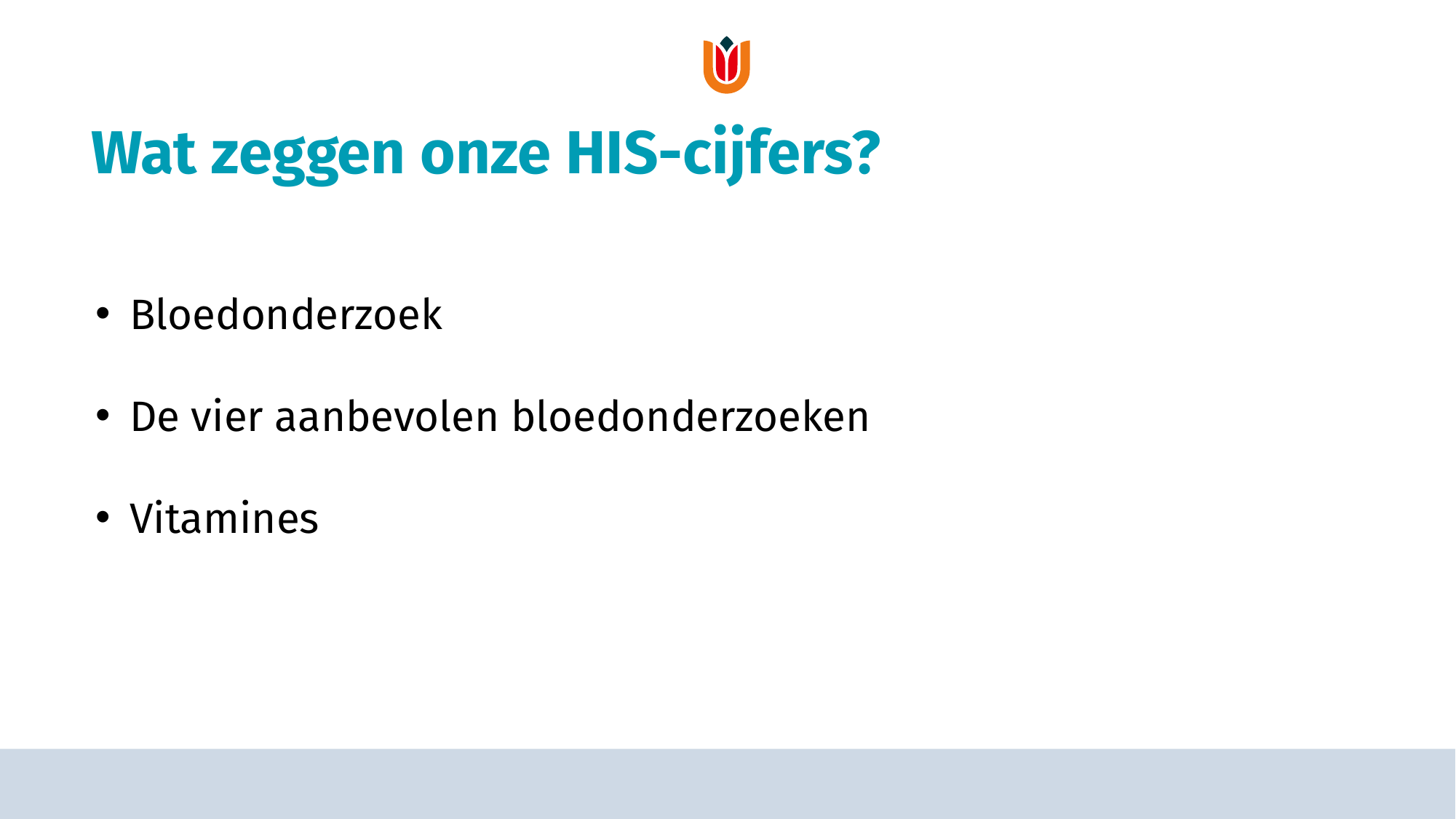

# Wat zeggen onze HIS-cijfers?
Bloedonderzoek

De vier aanbevolen bloedonderzoeken

Vitamines